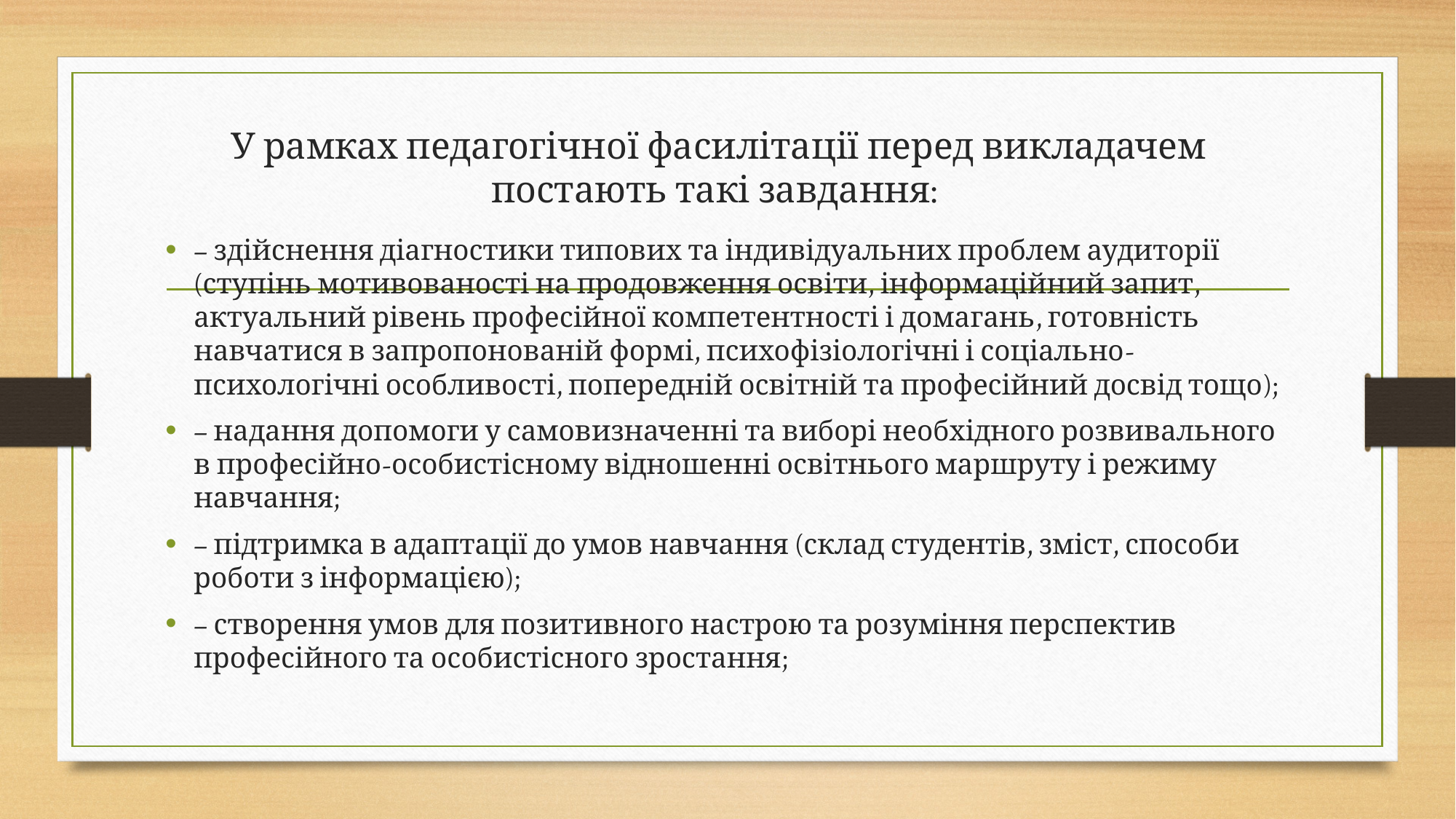

# У рамках педагогічної фасилітації перед викладачем постають такі завдання:
– здійснення діагностики типових та індивідуальних проблем аудиторії (ступінь мотивованості на продовження освіти, інформаційний запит, актуальний рівень професійної компетентності і домагань, готовність навчатися в запропонованій формі, психофізіологічні і соціально-психологічні особливості, попередній освітній та професійний досвід тощо);
– надання допомоги у самовизначенні та виборі необхідного розвивального в професійно-особистісному відношенні освітнього маршруту і режиму навчання;
– підтримка в адаптації до умов навчання (склад студентів, зміст, способи роботи з інформацією);
– створення умов для позитивного настрою та розуміння перспектив професійного та особистісного зростання;